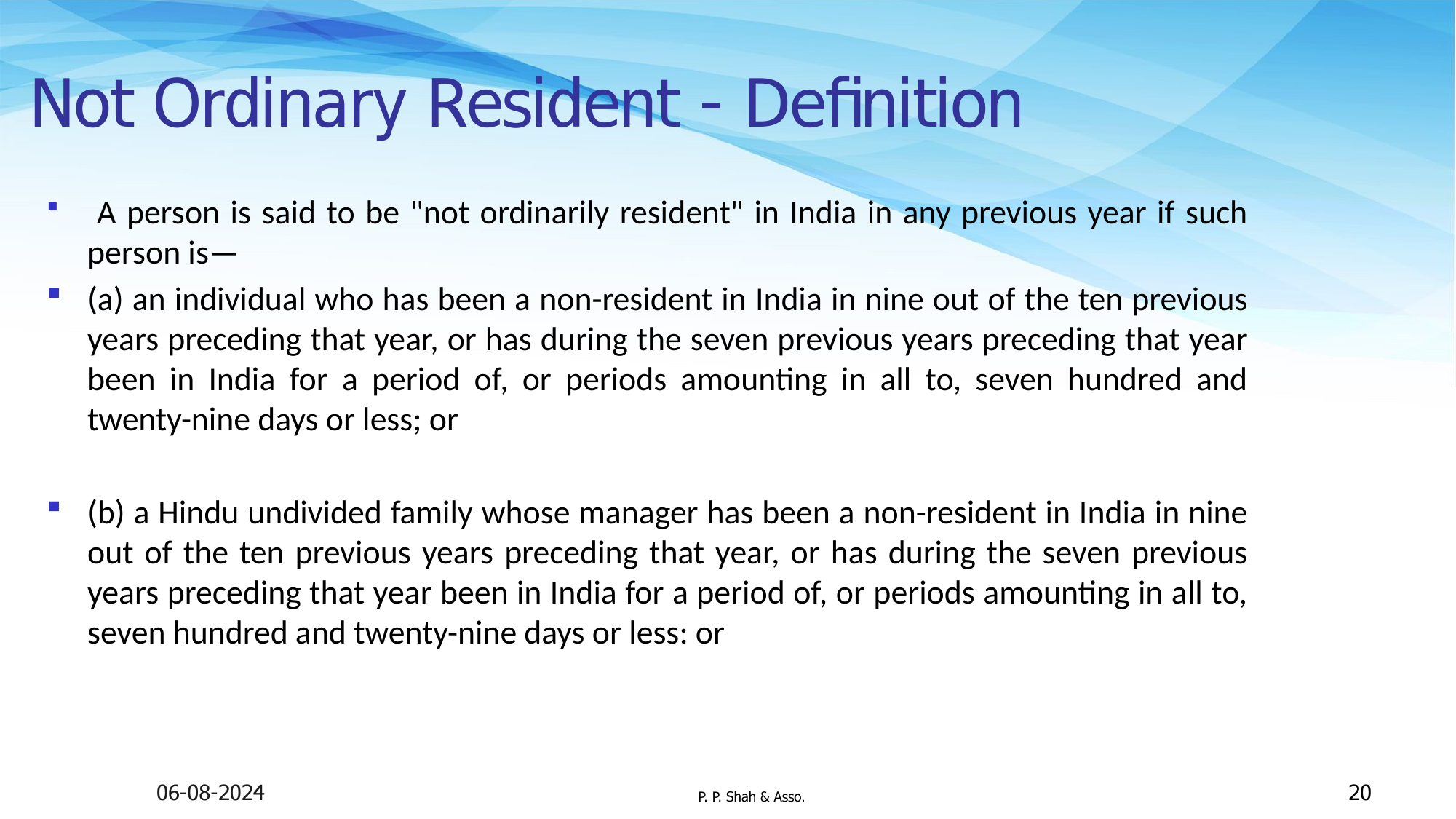

# Not Ordinary Resident - Definition

 A person is said to be "not ordinarily resident" in India in any previous year if such person is—
(a) an individual who has been a non-resident in India in nine out of the ten previous years preceding that year, or has during the seven previous years preceding that year been in India for a period of, or periods amounting in all to, seven hundred and twenty-nine days or less; or

(b) a Hindu undivided family whose manager has been a non-resident in India in nine out of the ten previous years preceding that year, or has during the seven previous years preceding that year been in India for a period of, or periods amounting in all to, seven hundred and twenty-nine days or less: or
06-08-2024
P. P. Shah & Asso.
20